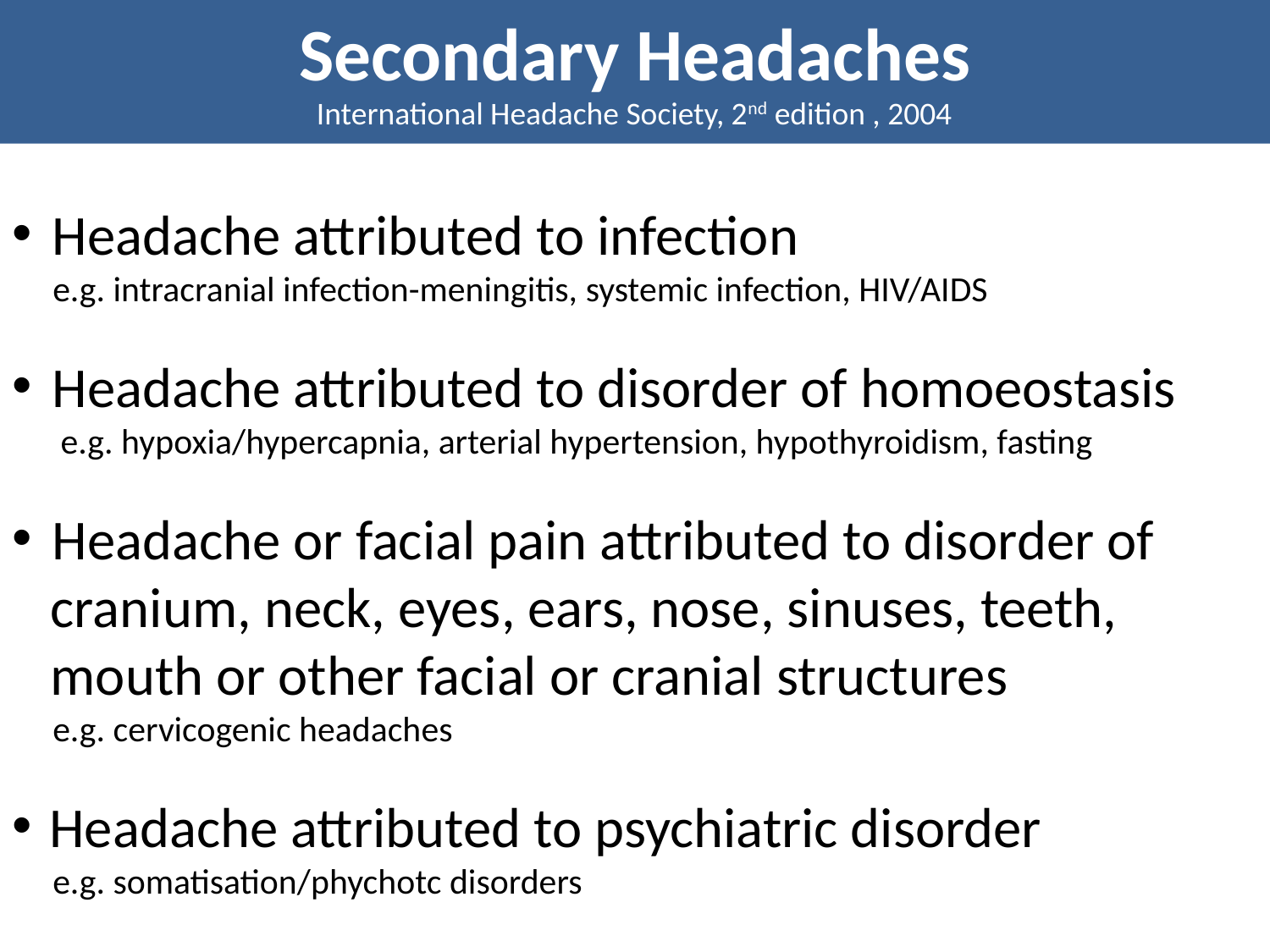

Secondary Headaches

International Headache Society, 2nd edition , 2004
Headache attributed to infection
     e.g. intracranial infection-meningitis, systemic infection, HIV/AIDS

Headache attributed to disorder of homoeostasis
      e.g. hypoxia/hypercapnia, arterial hypertension, hypothyroidism, fasting

Headache or facial pain attributed to disorder of
   cranium, neck, eyes, ears, nose, sinuses, teeth,
   mouth or other facial or cranial structures
     e.g. cervicogenic headaches

Headache attributed to psychiatric disorder
     e.g. somatisation/phychotc disorders